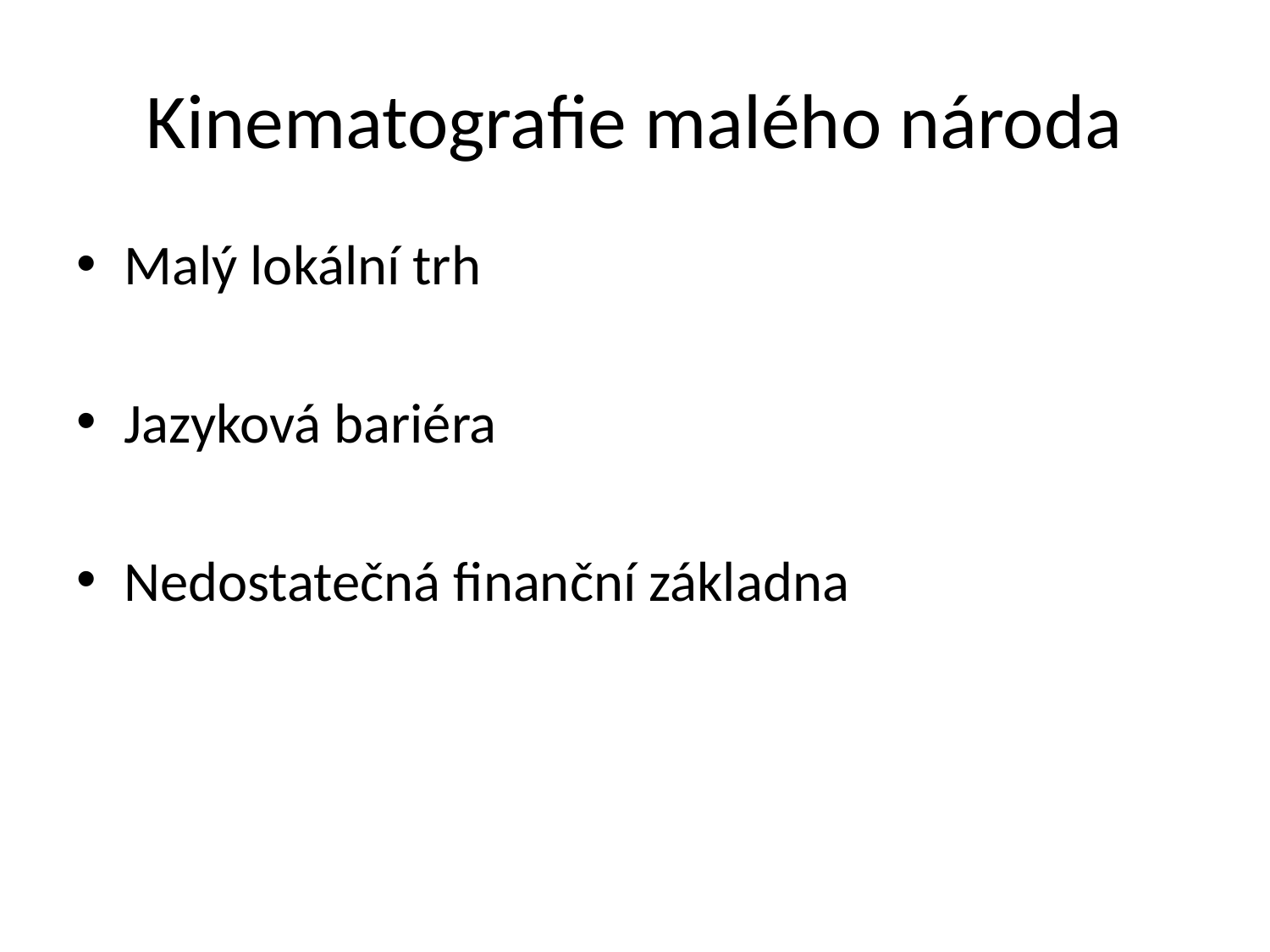

# Kinematografie malého národa
Malý lokální trh

Jazyková bariéra

Nedostatečná finanční základna